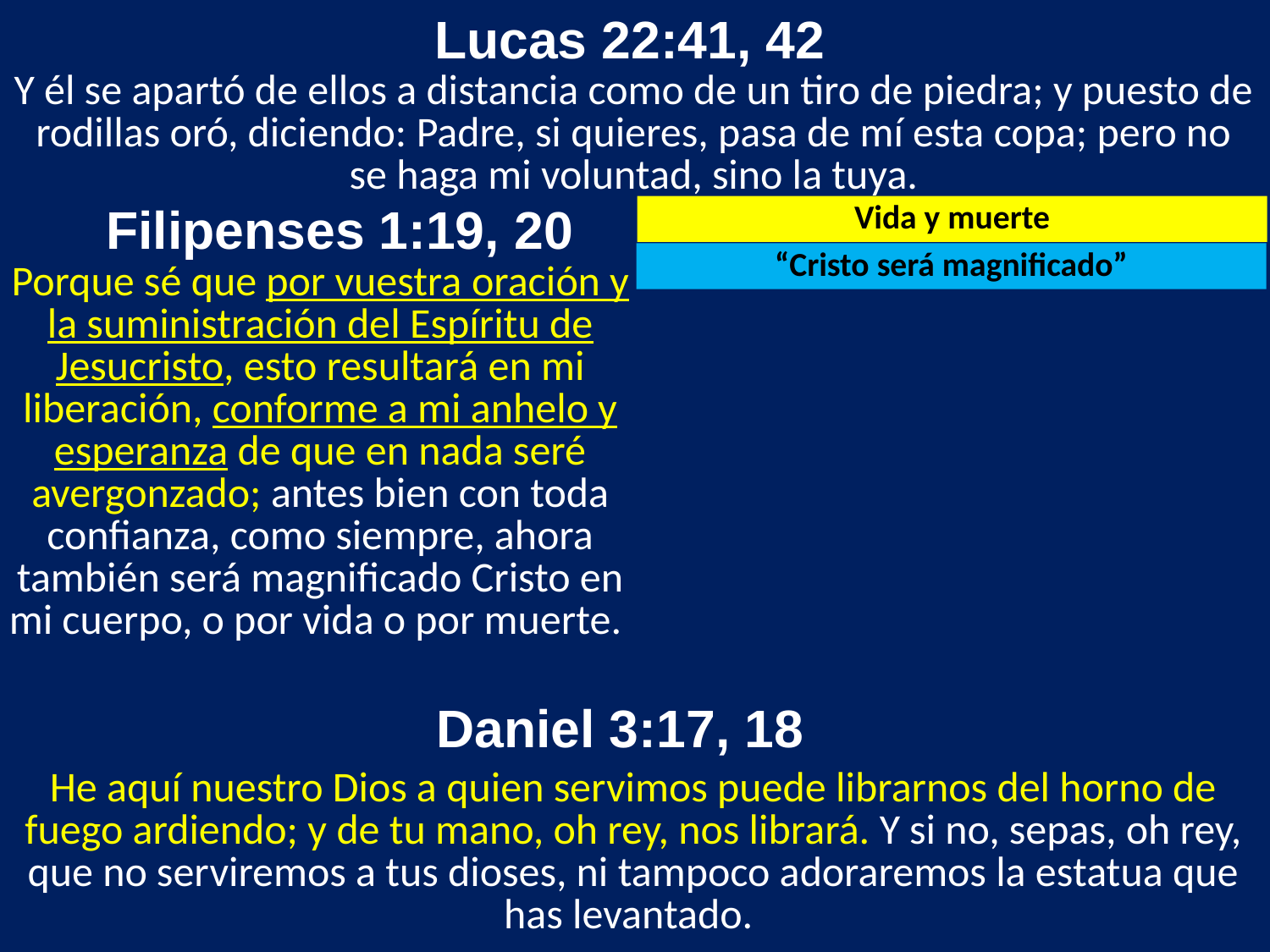

Lucas 22:41, 42
Y él se apartó de ellos a distancia como de un tiro de piedra; y puesto de rodillas oró, diciendo: Padre, si quieres, pasa de mí esta copa; pero no se haga mi voluntad, sino la tuya.
Filipenses 1:19, 20
Vida y muerte
“Cristo será magnificado”
Porque sé que por vuestra oración y la suministración del Espíritu de Jesucristo, esto resultará en mi liberación, conforme a mi anhelo y esperanza de que en nada seré avergonzado; antes bien con toda confianza, como siempre, ahora también será magnificado Cristo en mi cuerpo, o por vida o por muerte.
Daniel 3:17, 18
He aquí nuestro Dios a quien servimos puede librarnos del horno de fuego ardiendo; y de tu mano, oh rey, nos librará. Y si no, sepas, oh rey, que no serviremos a tus dioses, ni tampoco adoraremos la estatua que has levantado.